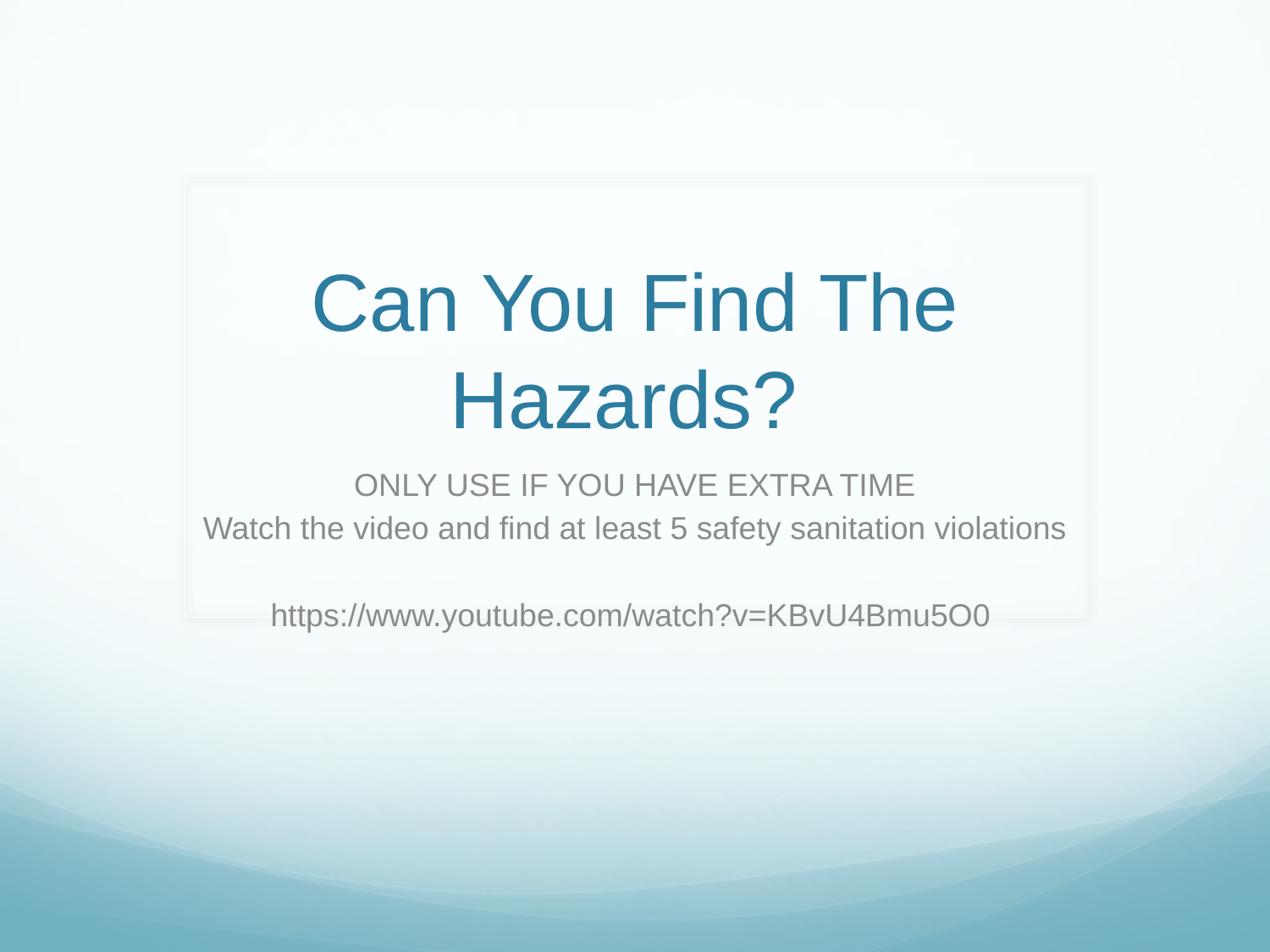

# Can You Find The Hazards?
ONLY USE IF YOU HAVE EXTRA TIME
Watch the video and find at least 5 safety sanitation violations

https://www.youtube.com/watch?v=KBvU4Bmu5O0